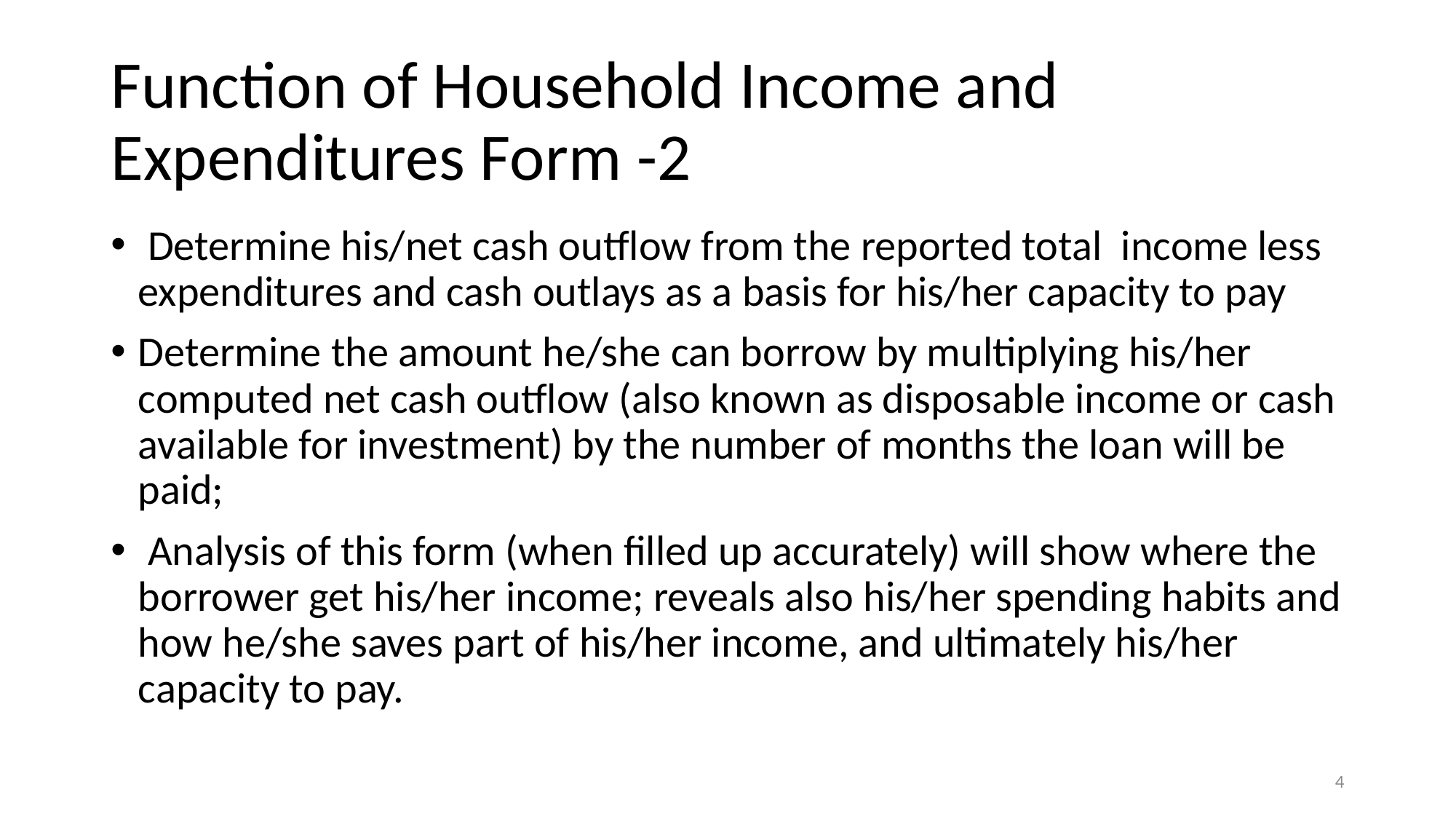

# Function of Household Income and Expenditures Form -2
 Determine his/net cash outflow from the reported total  income less  expenditures and cash outlays as a basis for his/her capacity to pay
Determine the amount he/she can borrow by multiplying his/her computed net cash outflow (also known as disposable income or cash available for investment) by the number of months the loan will be paid;
 Analysis of this form (when filled up accurately) will show where the borrower get his/her income; reveals also his/her spending habits and how he/she saves part of his/her income, and ultimately his/her capacity to pay.
4